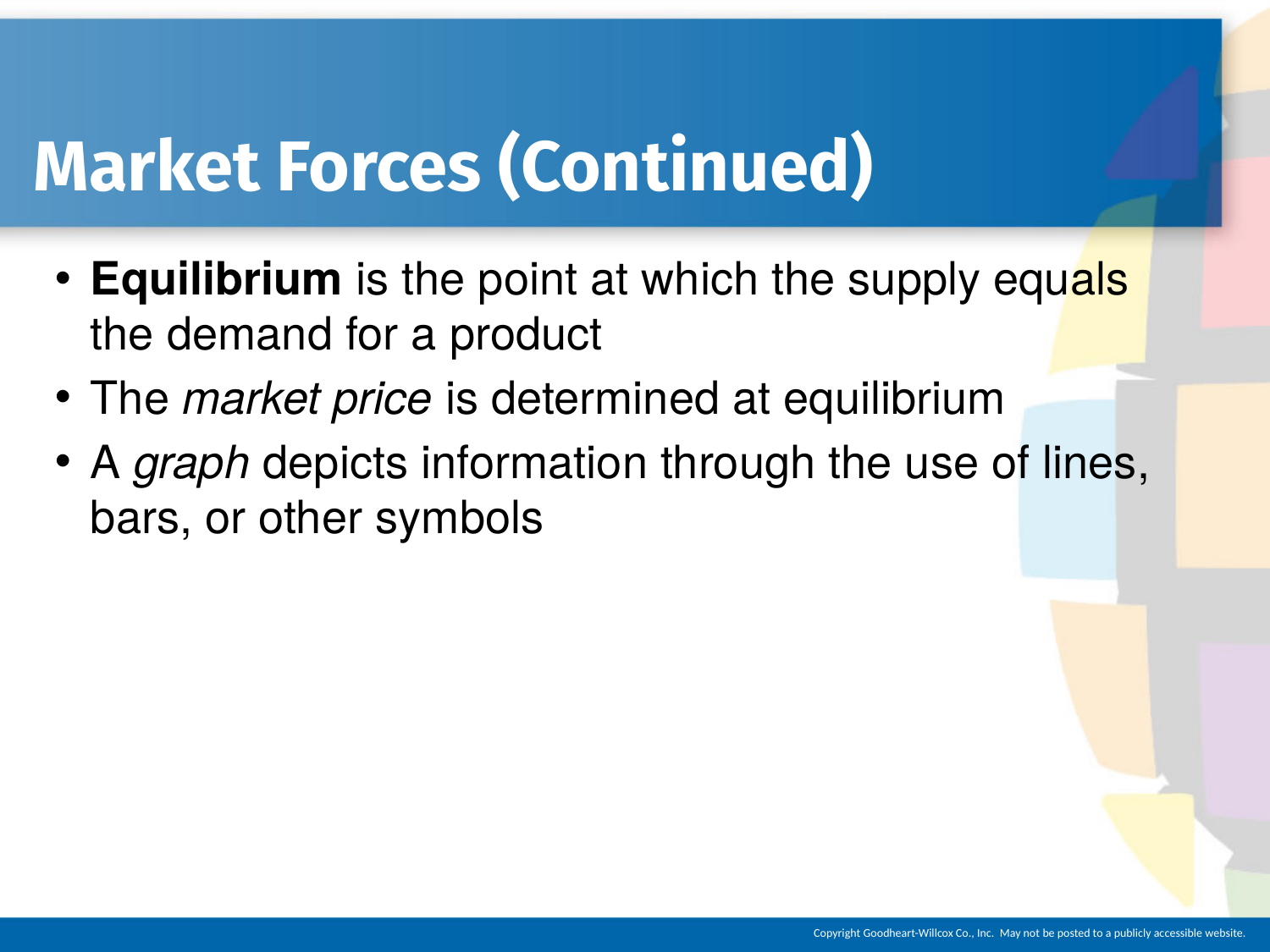

# Market Forces (Continued)
Equilibrium is the point at which the supply equals the demand for a product
The market price is determined at equilibrium
A graph depicts information through the use of lines, bars, or other symbols